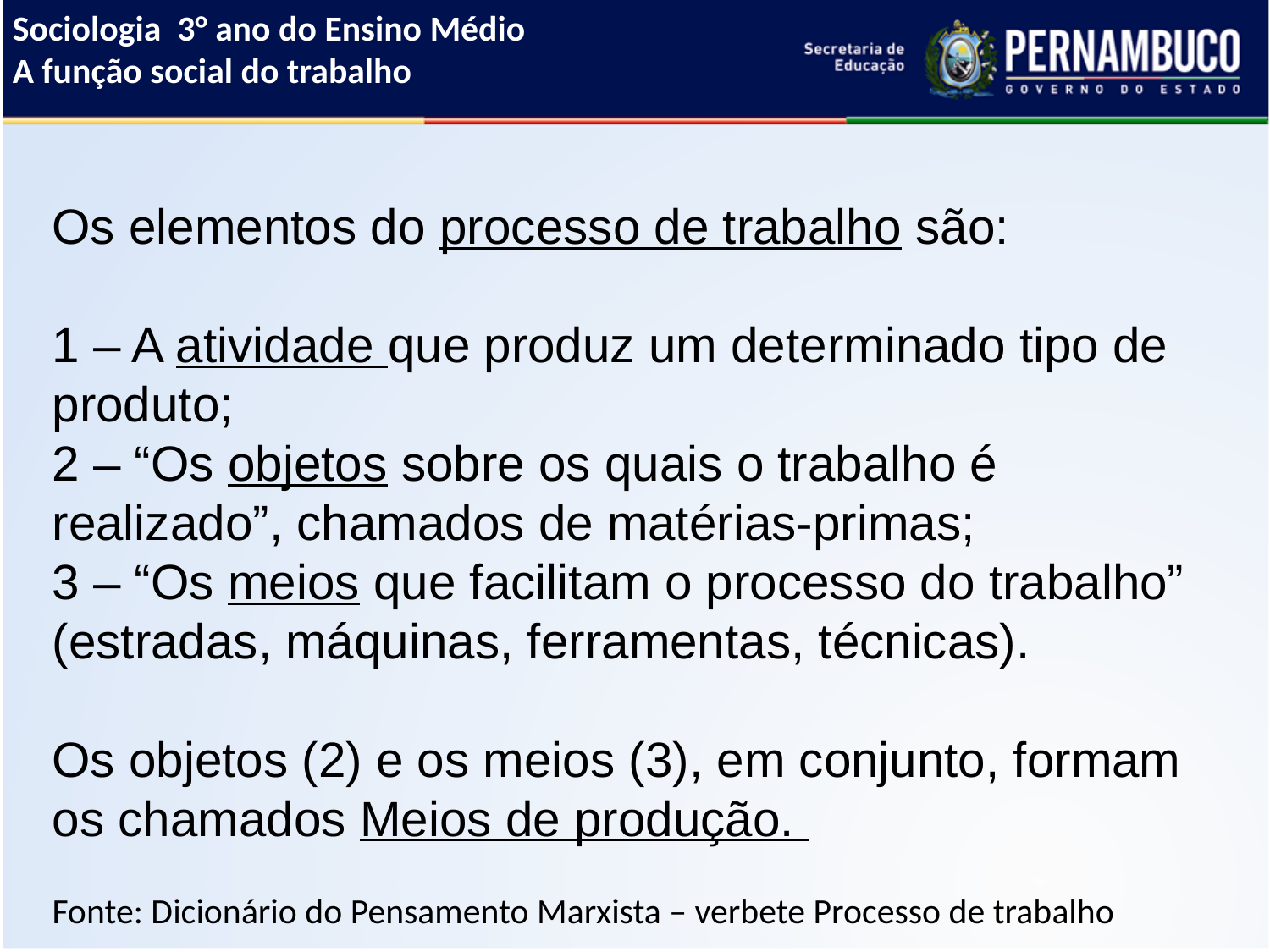

Sociologia  3° ano do Ensino Médio
A função social do trabalho
Os elementos do processo de trabalho são:

1 – A atividade que produz um determinado tipo de produto;
2 – “Os objetos sobre os quais o trabalho é realizado”, chamados de matérias-primas;
3 – “Os meios que facilitam o processo do trabalho”
(estradas, máquinas, ferramentas, técnicas).

Os objetos (2) e os meios (3), em conjunto, formam os chamados Meios de produção.

Fonte: Dicionário do Pensamento Marxista – verbete Processo de trabalho